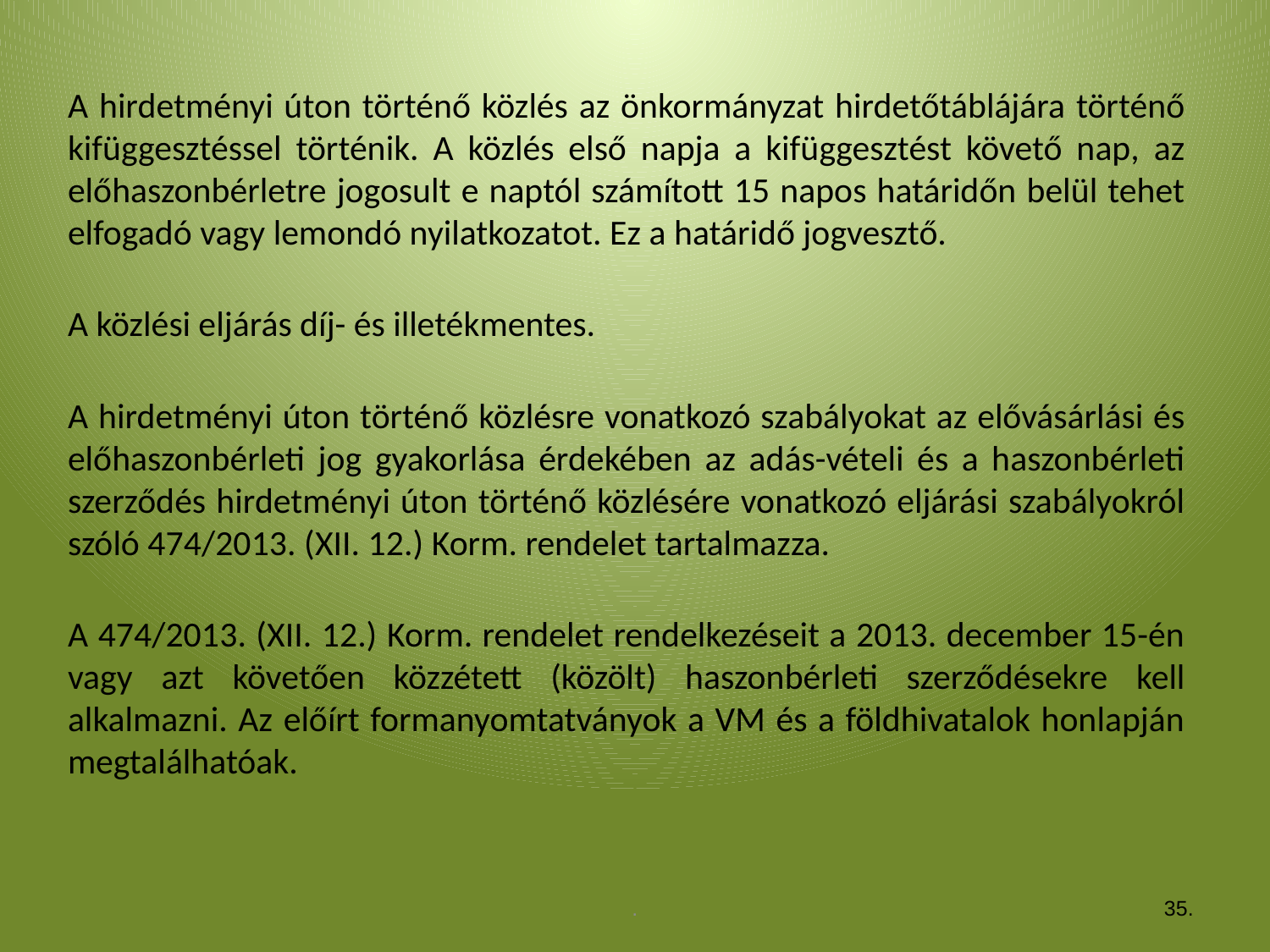

A hirdetményi úton történő közlés az önkormányzat hirdetőtáblájára történő kifüggesztéssel történik. A közlés első napja a kifüggesztést követő nap, az előhaszonbérletre jogosult e naptól számított 15 napos határidőn belül tehet elfogadó vagy lemondó nyilatkozatot. Ez a határidő jogvesztő.

A közlési eljárás díj- és illetékmentes.

A hirdetményi úton történő közlésre vonatkozó szabályokat az elővásárlási és előhaszonbérleti jog gyakorlása érdekében az adás-vételi és a haszonbérleti szerződés hirdetményi úton történő közlésére vonatkozó eljárási szabályokról szóló 474/2013. (XII. 12.) Korm. rendelet tartalmazza.

A 474/2013. (XII. 12.) Korm. rendelet rendelkezéseit a 2013. december 15-én vagy azt követően közzétett (közölt) haszonbérleti szerződésekre kell alkalmazni. Az előírt formanyomtatványok a VM és a földhivatalok honlapján megtalálhatóak.
.
35.